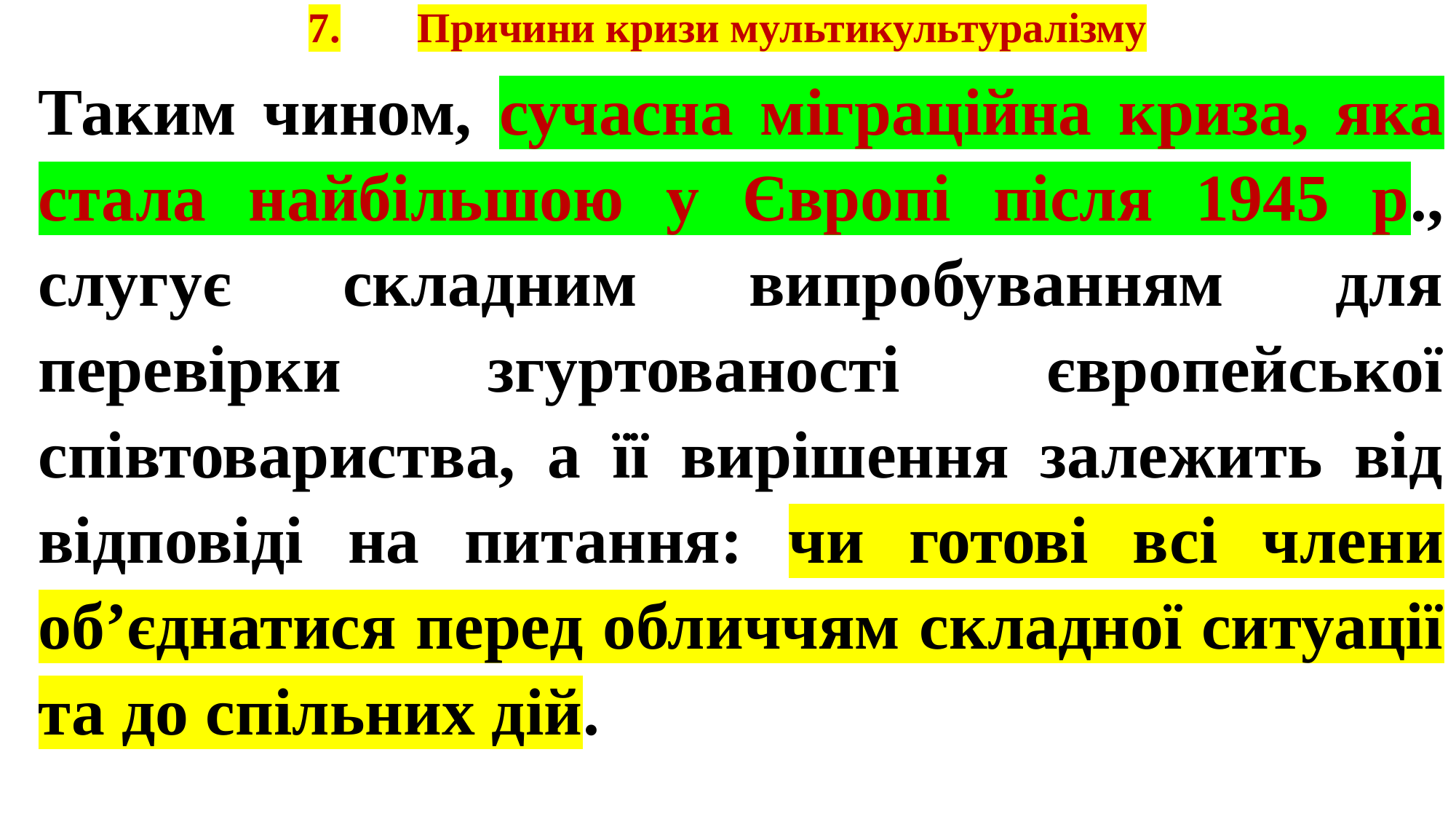

# 7.	Причини кризи мультикультуралізму
Таким чином, сучасна міграційна криза, яка стала найбільшою у Європі після 1945 р., слугує складним випробуванням для перевірки згуртованості європейської співтовариства, а її вирішення залежить від відповіді на питання: чи готові всі члени об’єднатися перед обличчям складної ситуації та до спільних дій.